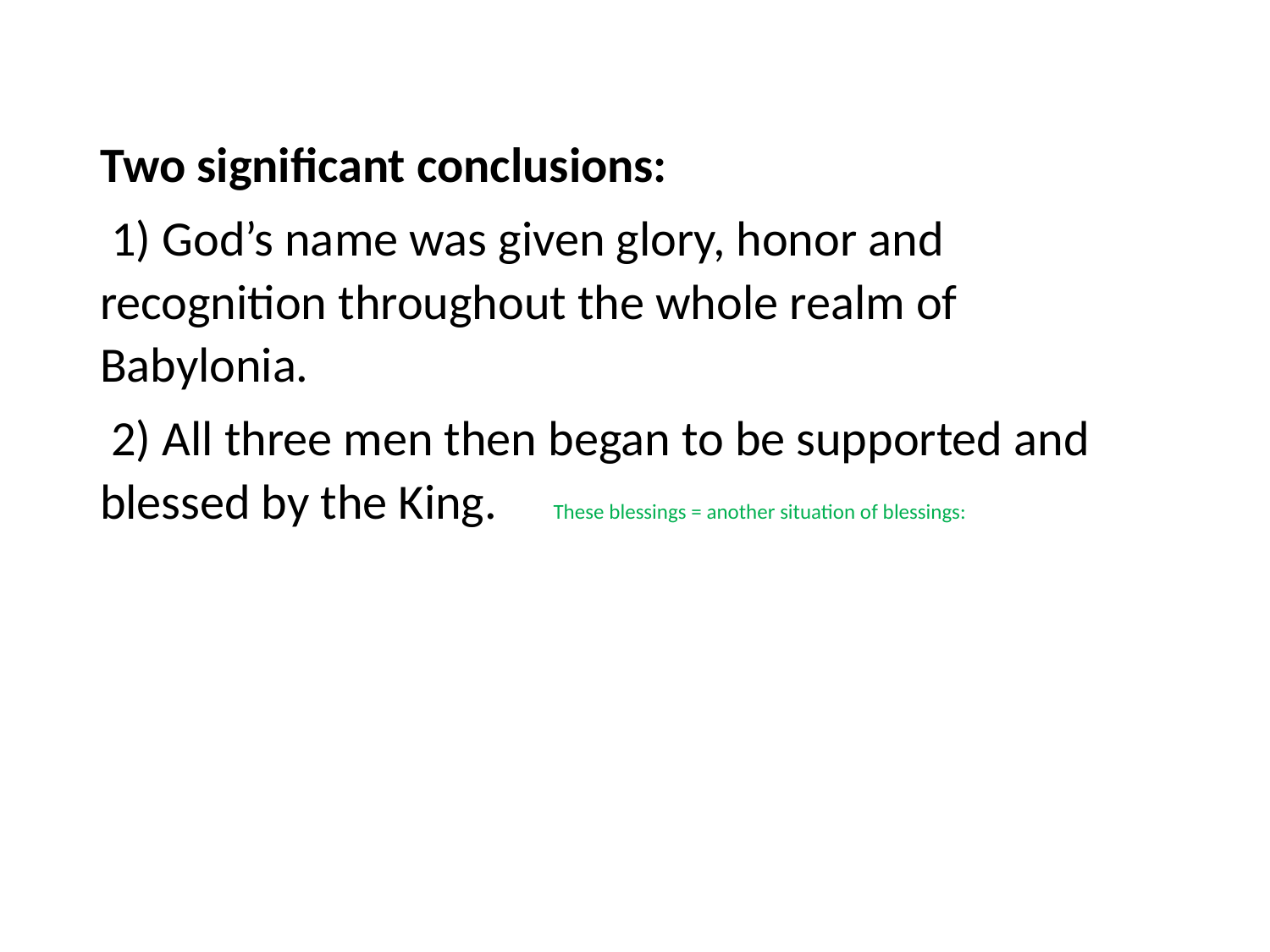

#

Two significant conclusions:
 1) God’s name was given glory, honor and recognition throughout the whole realm of Babylonia.
 2) All three men then began to be supported and blessed by the King.     These blessings = another situation of blessings: